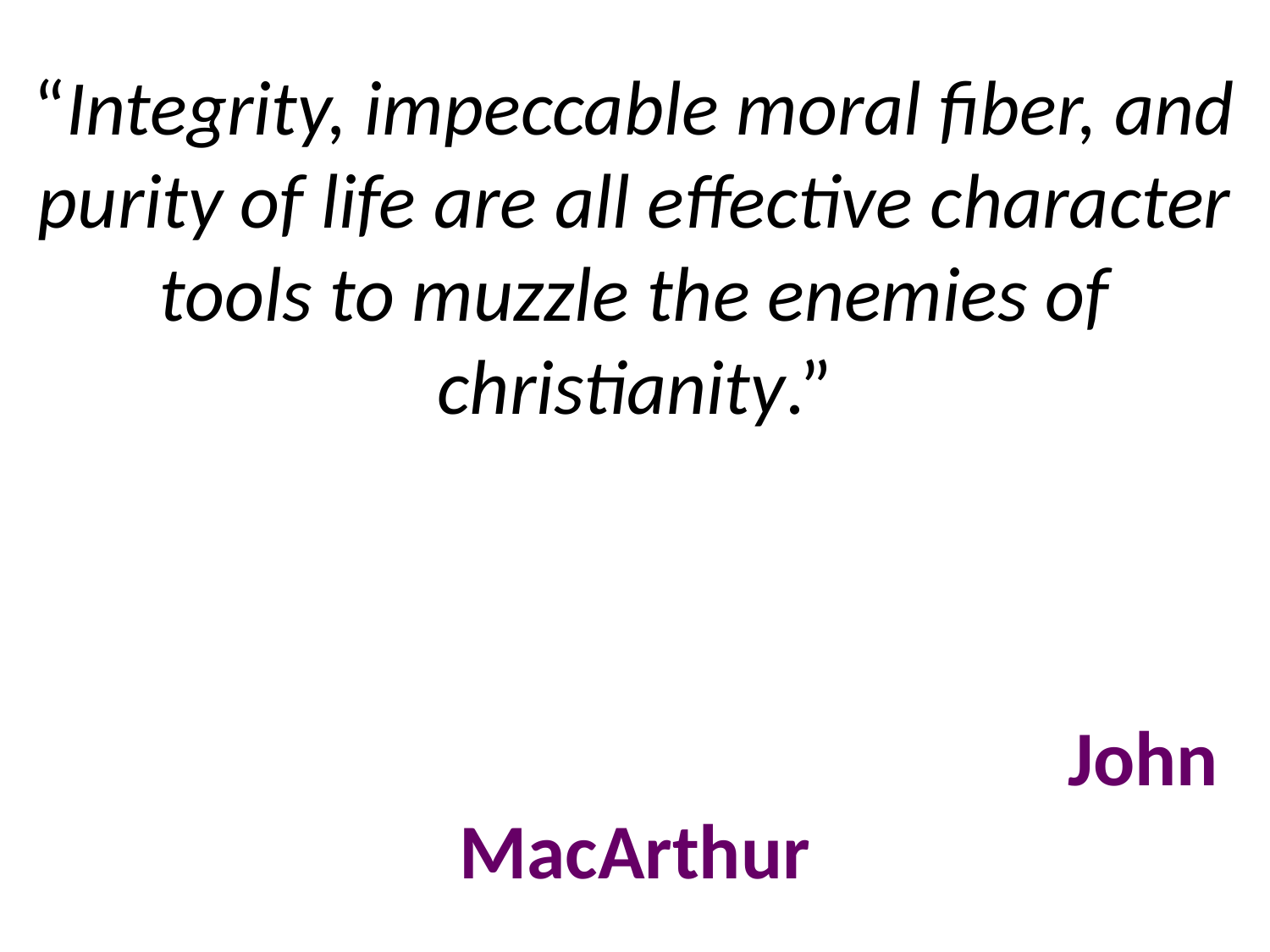

# “Integrity, impeccable moral fiber, and purity of life are all effective character tools to muzzle the enemies of christianity.” John MacArthur